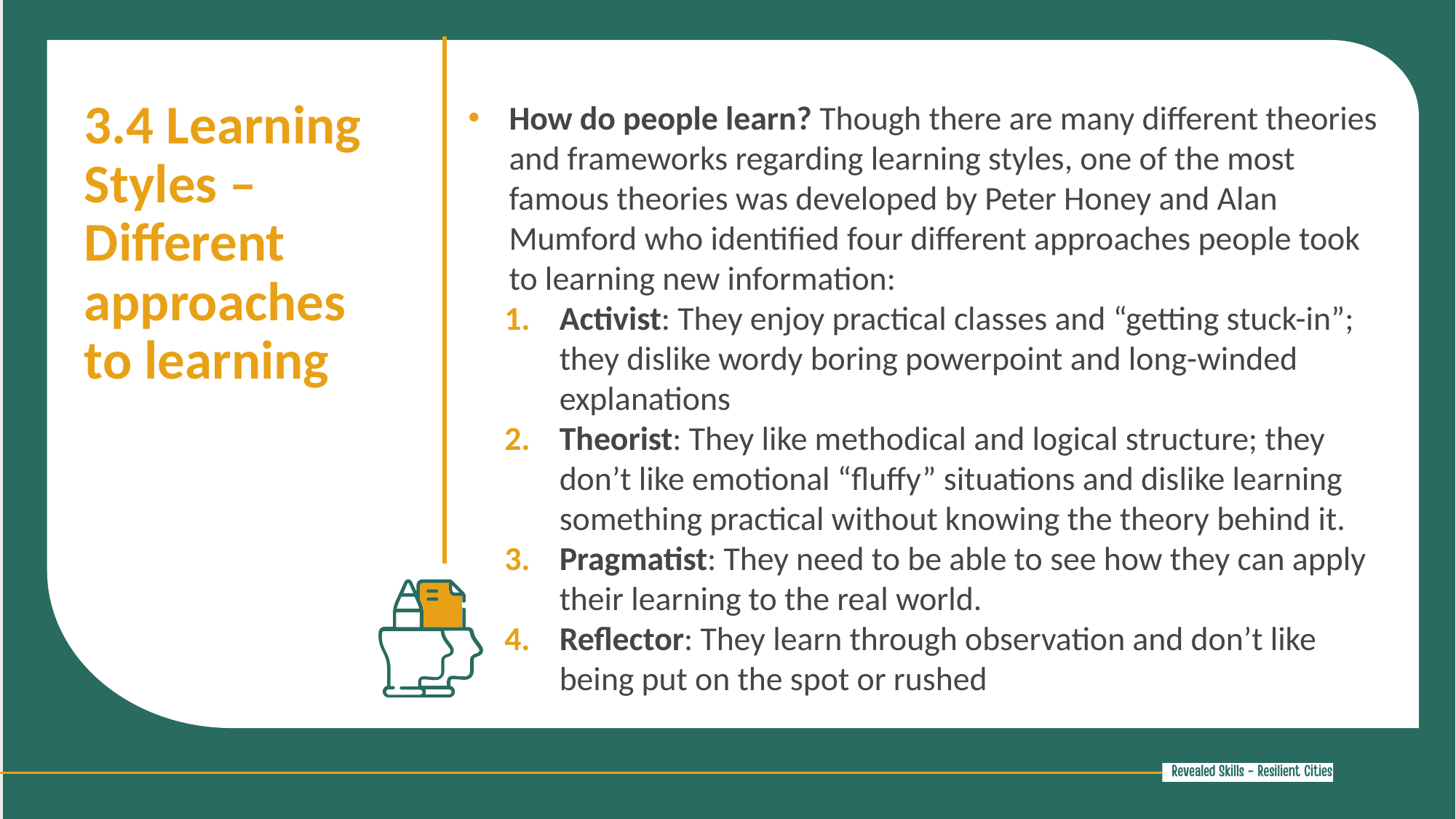

3.4 Learning Styles – Different approaches    to learning

How do people learn? Though there are many different theories and frameworks regarding learning styles, one of the most famous theories was developed by Peter Honey and Alan Mumford who identified four different approaches people took to learning new information:
Activist: They enjoy practical classes and “getting stuck-in”; they dislike wordy boring powerpoint and long-winded explanations
Theorist: They like methodical and logical structure; they don’t like emotional “fluffy” situations and dislike learning something practical without knowing the theory behind it.
Pragmatist: They need to be able to see how they can apply their learning to the real world.
Reflector: They learn through observation and don’t like being put on the spot or rushed